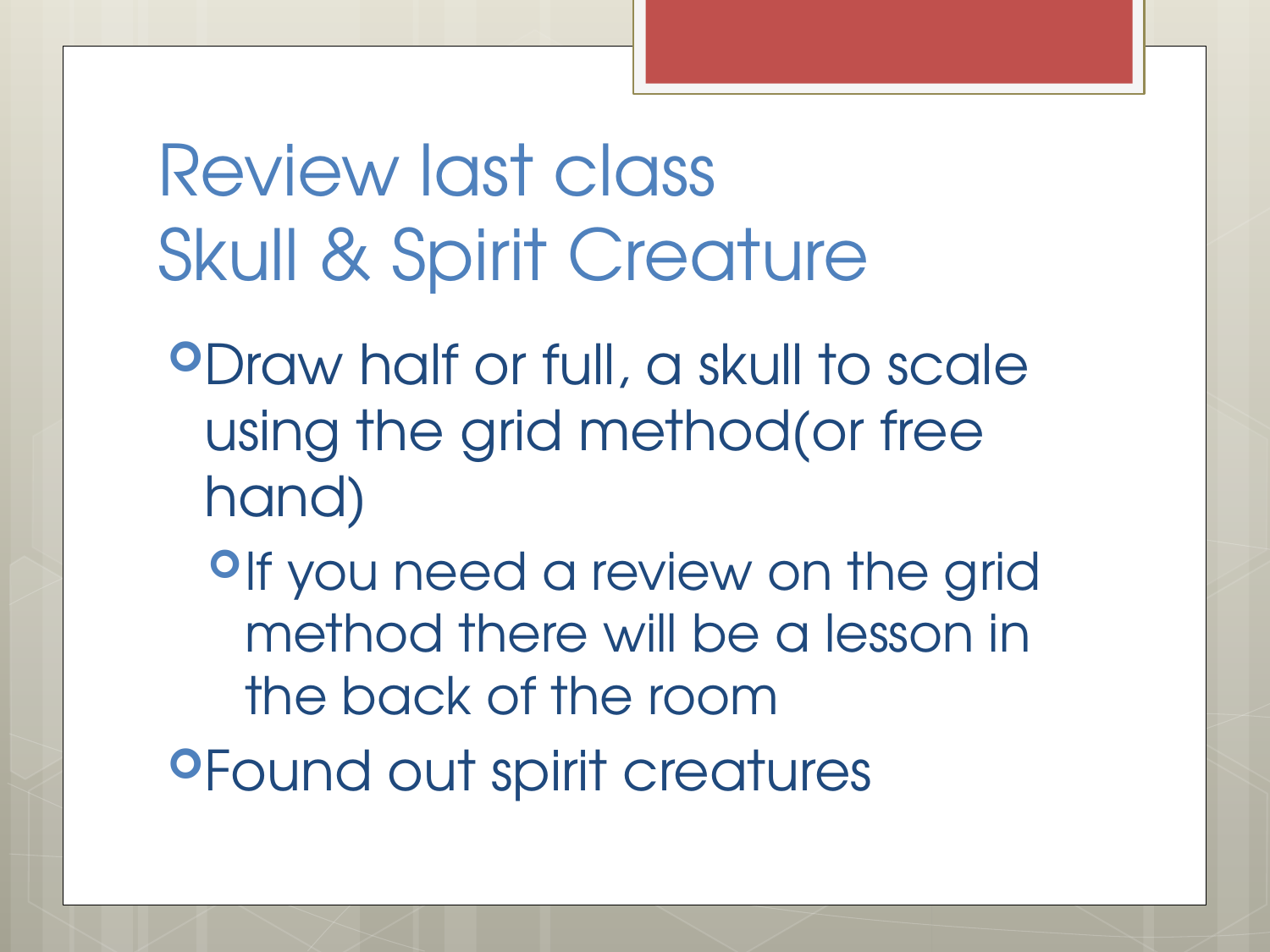

# Review last class Skull & Spirit Creature
Draw half or full, a skull to scale using the grid method(or free hand)
If you need a review on the grid method there will be a lesson in the back of the room
Found out spirit creatures